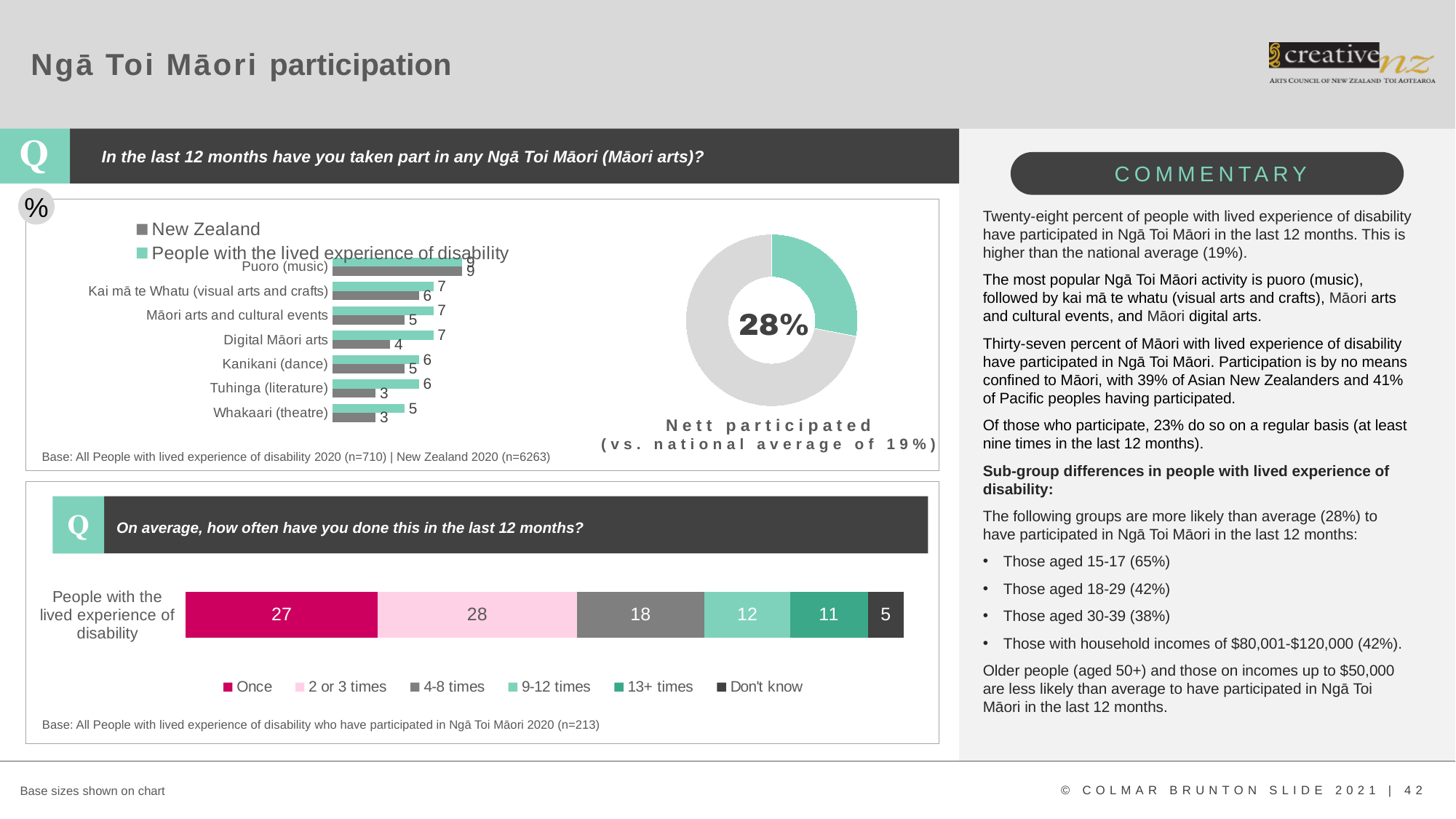

# Ngā Toi Māori participation
In the last 12 months have you taken part in any Ngā Toi Māori (Māori arts)?
%

Twenty-eight percent of people with lived experience of disability have participated in Ngā Toi Māori in the last 12 months. This is higher than the national average (19%).
The most popular Ngā Toi Māori activity is puoro (music), followed by kai mā te whatu (visual arts and crafts), Māori arts and cultural events, and Māori digital arts.
Thirty-seven percent of Māori with lived experience of disability have participated in Ngā Toi Māori. Participation is by no means confined to Māori, with 39% of Asian New Zealanders and 41% of Pacific peoples having participated.
Of those who participate, 23% do so on a regular basis (at least nine times in the last 12 months).
Sub-group differences in people with lived experience of disability:
The following groups are more likely than average (28%) to have participated in Ngā Toi Māori in the last 12 months:
Those aged 15-17 (65%)
Those aged 18-29 (42%)
Those aged 30-39 (38%)
Those with household incomes of $80,001-$120,000 (42%).
Older people (aged 50+) and those on incomes up to $50,000 are less likely than average to have participated in Ngā Toi Māori in the last 12 months.

### Chart

| Category | People with the lived experience of disability | New Zealand |
|---|---|---|
| Puoro (music) | 9.0 | 9.0 |
| Kai mā te Whatu (visual arts and crafts) | 7.0 | 6.0 |
| Māori arts and cultural events | 7.0 | 5.0 |
| Digital Māori arts | 7.0 | 4.0 |
| Kanikani (dance) | 6.0 | 5.0 |
| Tuhinga (literature) | 6.0 | 3.0 |
| Whakaari (theatre) | 5.0 | 3.0 |

### Chart

| Category | Column1 |
|---|---|
| Engaged | 0.28 |
| Did not engage | 0.72 |
28%
Nett participated
(vs. national average of 19%)
Base: All People with lived experience of disability 2020 (n=710) | New Zealand 2020 (n=6263)

Q

### Chart

| Category | Once | 2 or 3 times | 4-8 times | 9-12 times | 13+ times | Don't know |
|---|---|---|---|---|---|---|
| People with the lived experience of disability | 27.0 | 28.0 | 18.0 | 12.0 | 11.0 | 5.0 |
On average, how often have you done this in the last 12 months?
Base: All People with lived experience of disability who have participated in Ngā Toi Māori 2020 (n=213)
Base sizes shown on chart